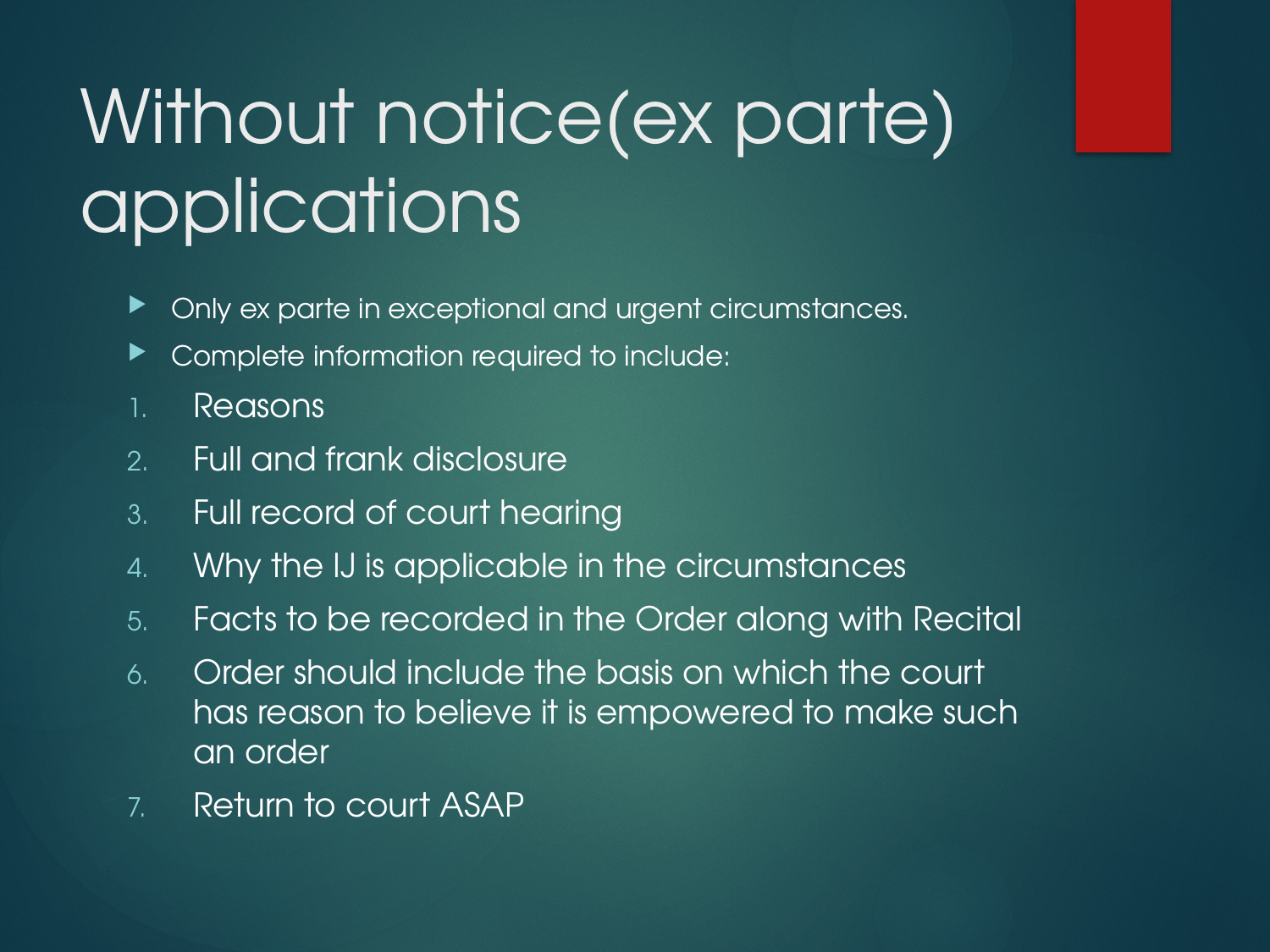

# Without notice(ex parte) applications
Only ex parte in exceptional and urgent circumstances.
Complete information required to include:
Reasons
Full and frank disclosure
Full record of court hearing
Why the IJ is applicable in the circumstances
Facts to be recorded in the Order along with Recital
Order should include the basis on which the court has reason to believe it is empowered to make such an order
Return to court ASAP